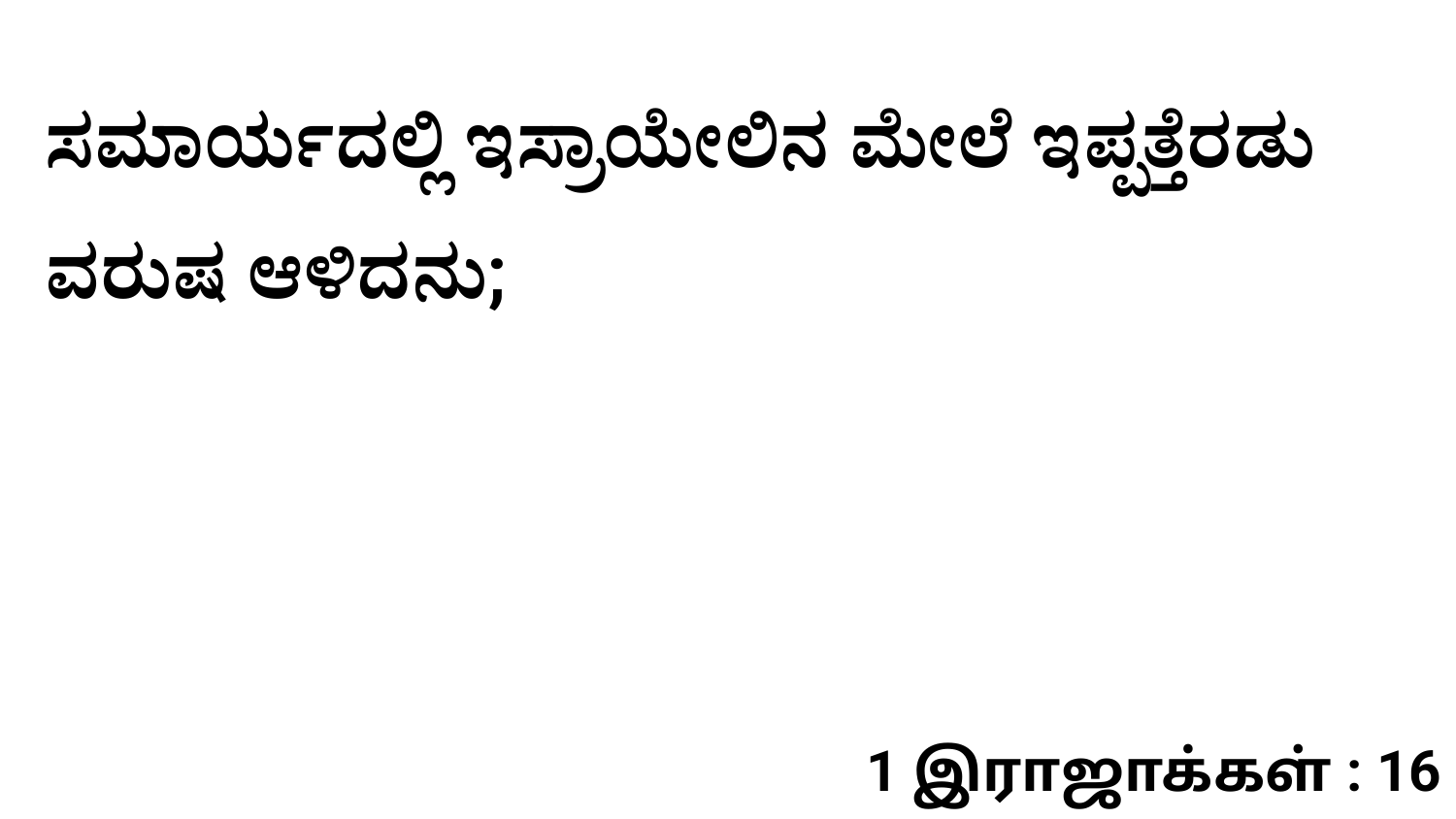

ಸಮಾರ್ಯದಲ್ಲಿ ಇಸ್ರಾಯೇಲಿನ ಮೇಲೆ ಇಪ್ಪತ್ತೆರಡು ವರುಷ ಆಳಿದನು;
1 இராஜாக்கள் : 16